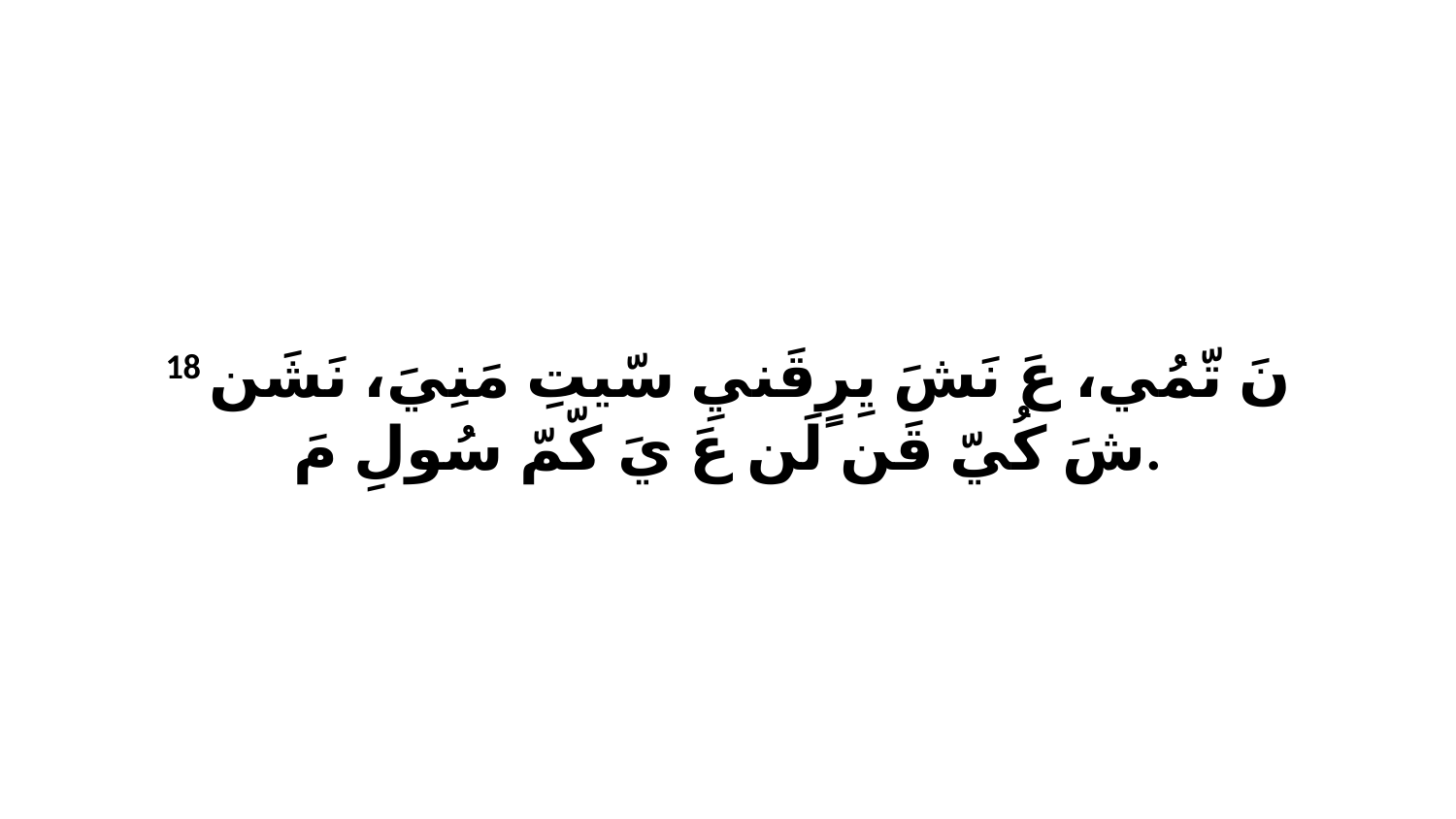

18 نَ تّمُي، عَ نَشَ يِرٍقَنيِ سّيتِ مَنِيَ، نَشَن شَ كُيّ قَن لَن عَ يَ كّمّ سُولِ مَ.